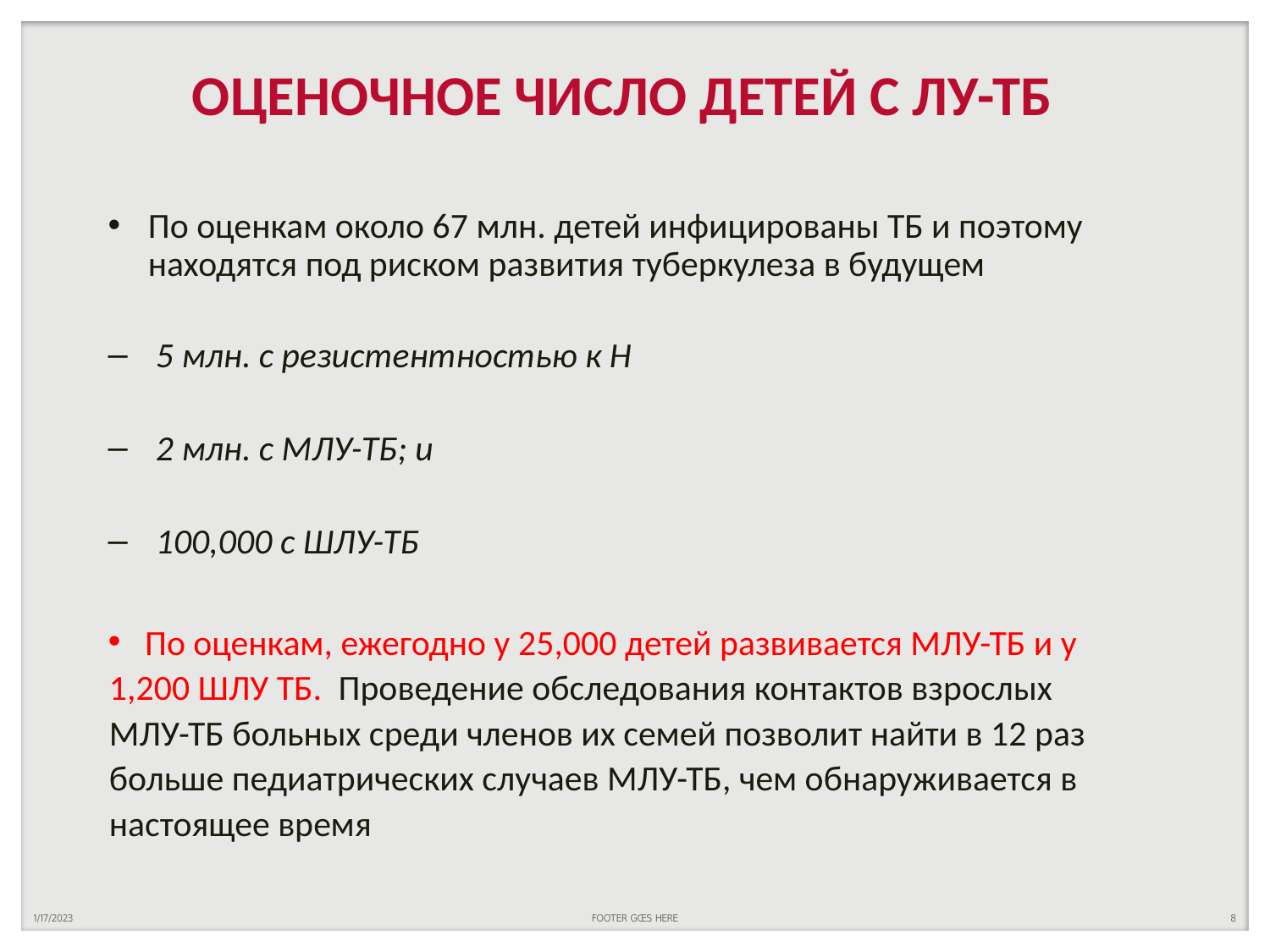

# ОЦЕНОЧНОЕ ЧИСЛО ДЕТЕЙ С ЛУ-ТБ
По оценкам около 67 млн. детей инфицированы ТБ и поэтому находятся под риском развития туберкулеза в будущем

5 млн. с резистентностью к H

2 млн. с МЛУ-ТБ; и

100,000 с ШЛУ-ТБ

   По оценкам, ежегодно у 25,000 детей развивается МЛУ-ТБ и у 1,200 ШЛУ ТБ.  Проведение обследования контактов взрослых МЛУ-ТБ больных среди членов их семей позволит найти в 12 раз больше педиатрических случаев МЛУ-ТБ, чем обнаруживается в настоящее время

1/17/2023
FOOTER GOES HERE
8